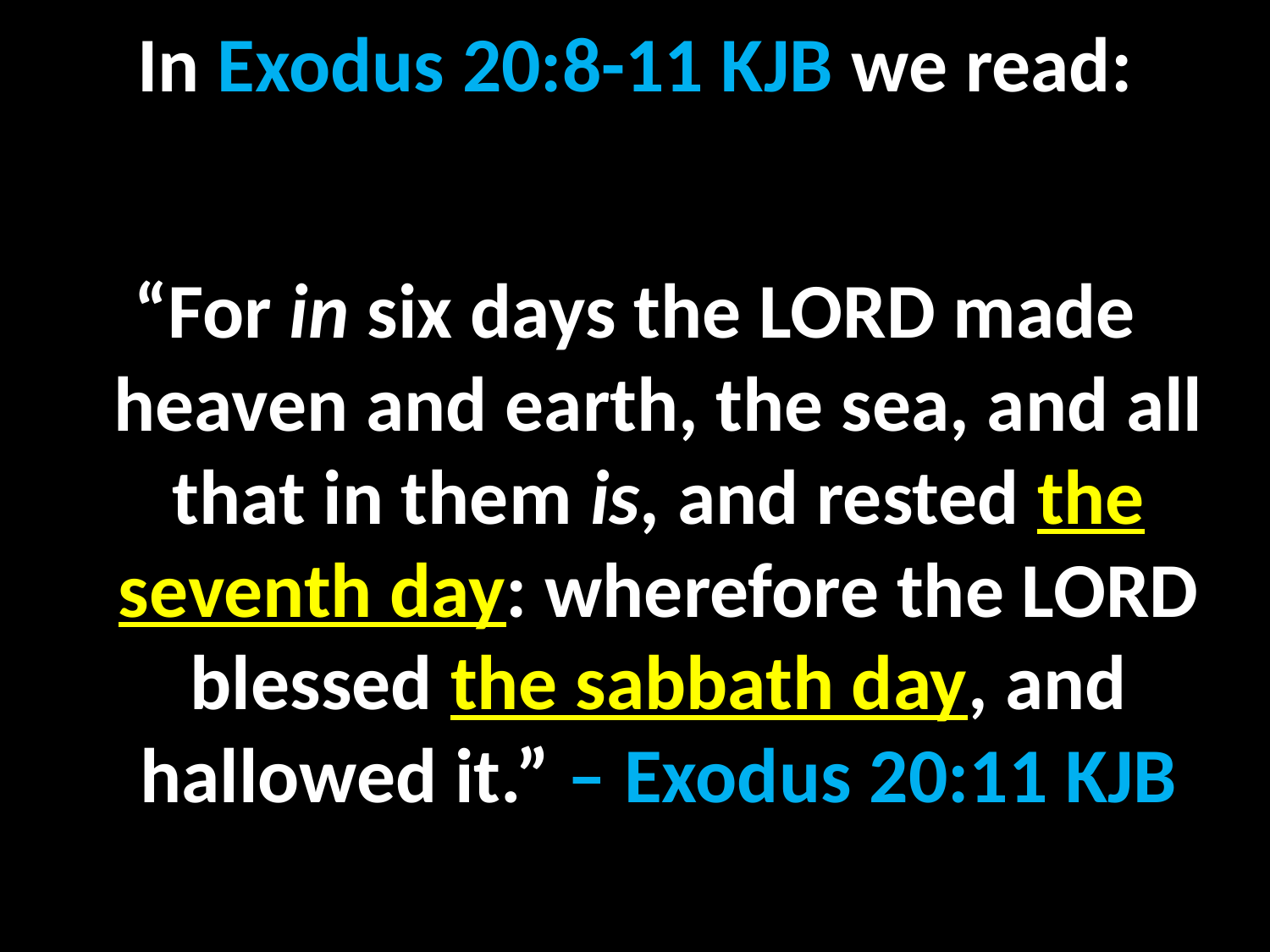

# In Exodus 20:8-11 KJB we read:
“For in six days the LORD made heaven and earth, the sea, and all that in them is, and rested the seventh day: wherefore the LORD blessed the sabbath day, and hallowed it.” – Exodus 20:11 KJB